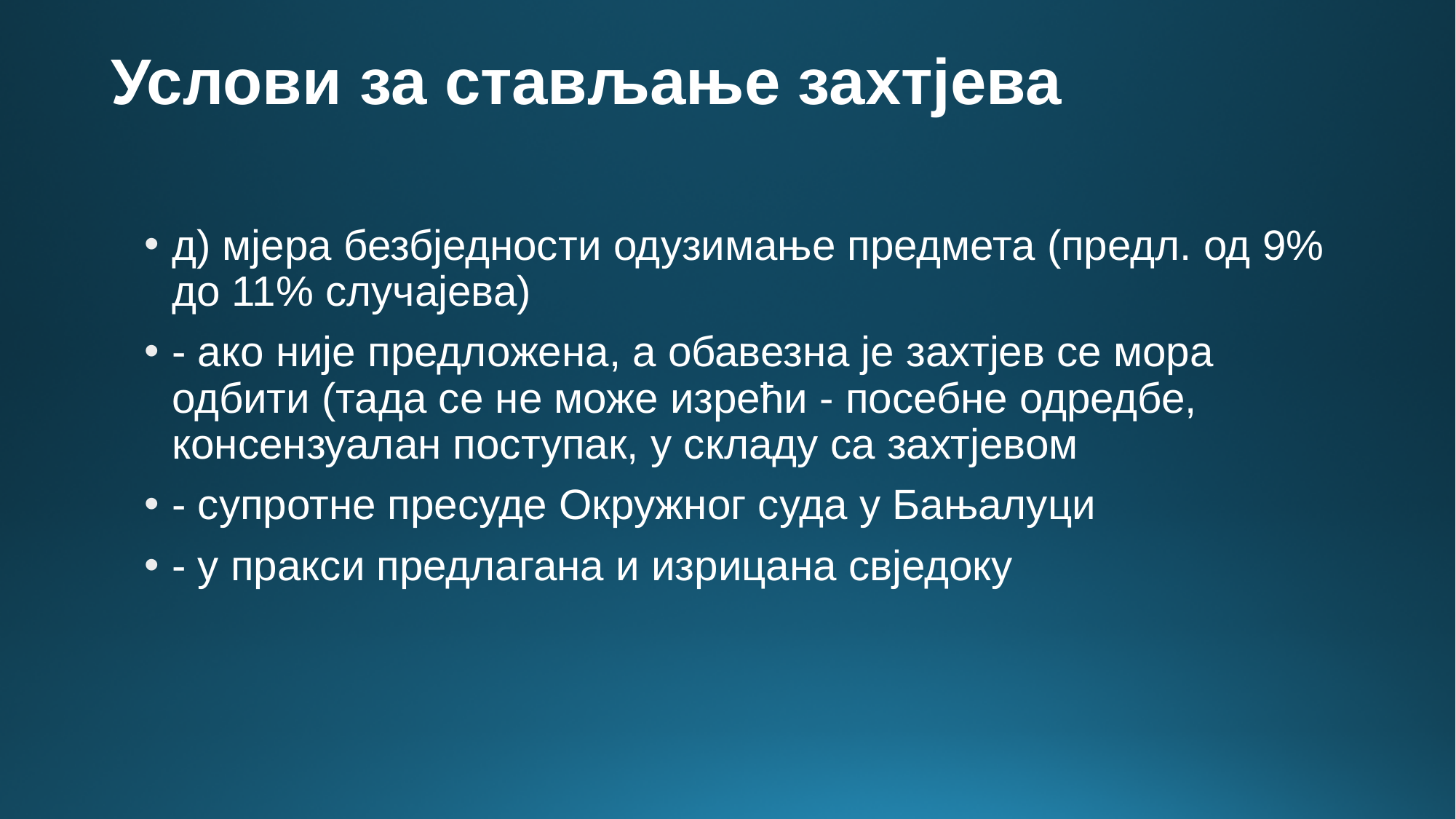

# Услови за стављање захтјева
д) мјера безбједности одузимање предмета (предл. од 9% до 11% случајева)
- ако није предложена, а обавезна је захтјев се мора одбити (тада се не може изрећи - посебне одредбе, консензуалан поступак, у складу са захтјевом
- супротне пресуде Окружног суда у Бањалуци
- у пракси предлагана и изрицана свједоку